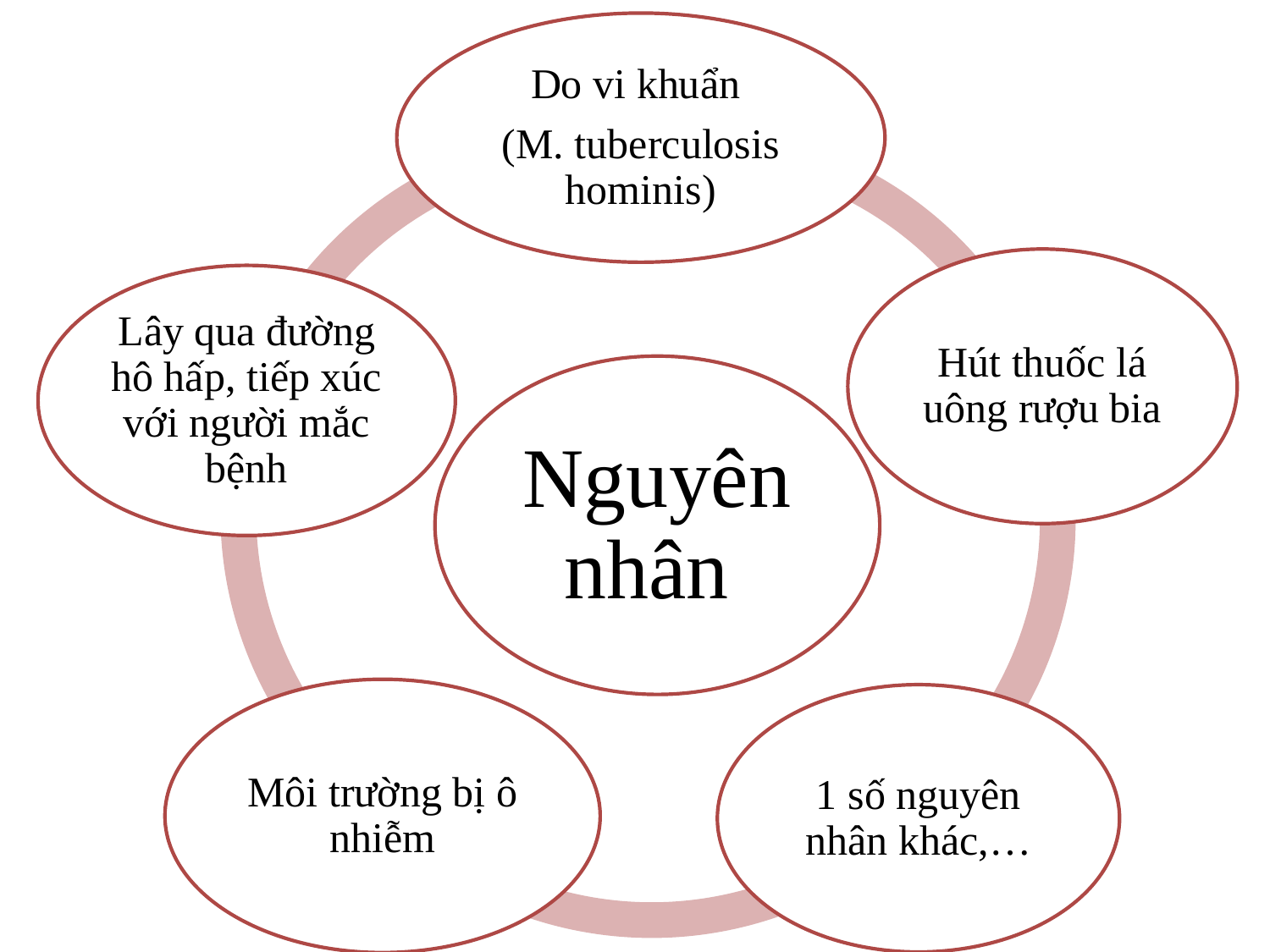

Nguyên nhân
Do vi khuẩn
(M. tuberculosis hominis)
Hút thuốc lá uông rượu bia
1 số nguyên nhân khác,…
Môi trường bị ô nhiễm
Lây qua đường hô hấp, tiếp xúc với người mắc bệnh